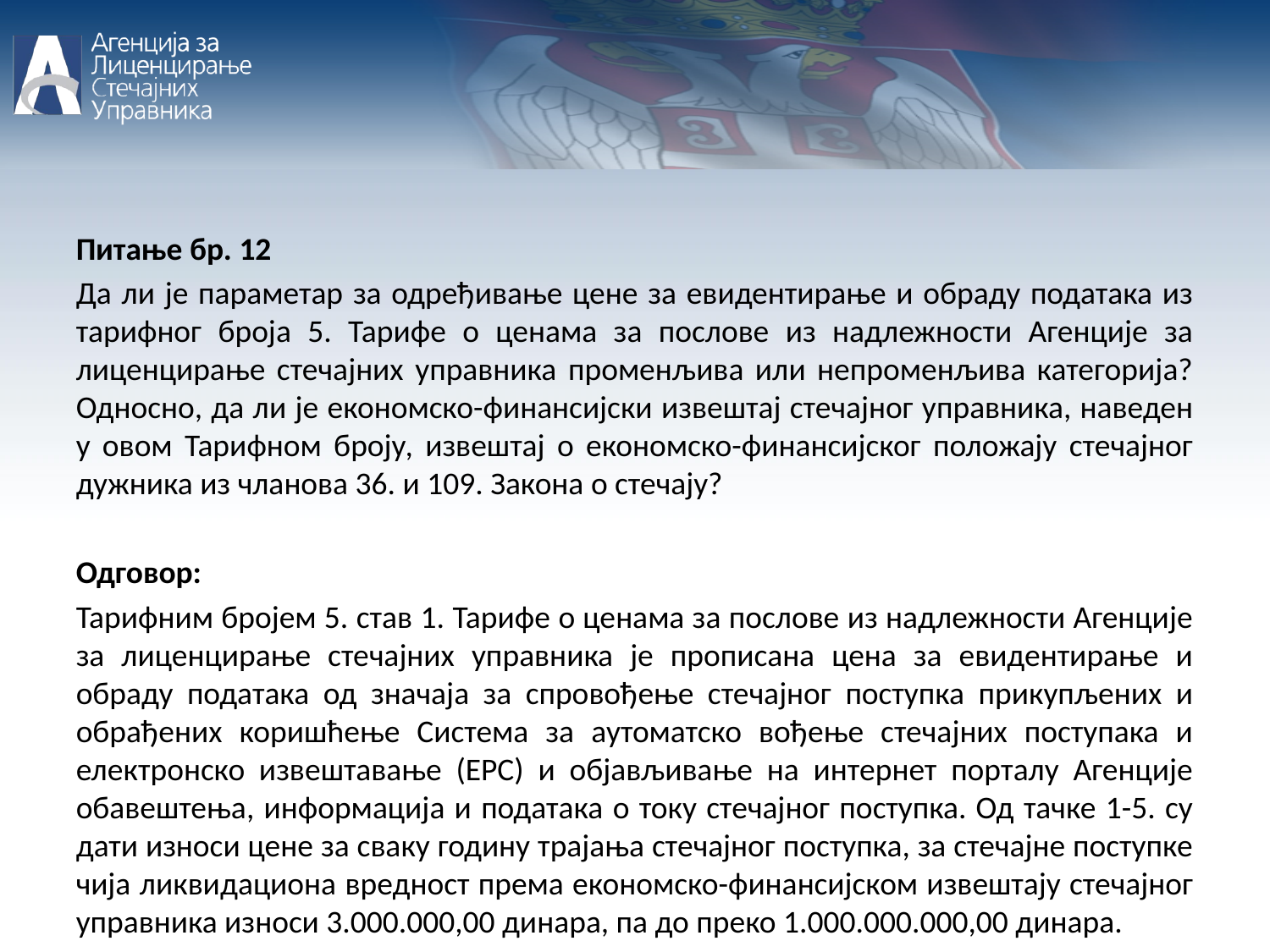

Питање бр. 12
Да ли је параметар за одређивање цене за евидентирање и обраду података из тарифног броја 5. Тарифе о ценама за послове из надлежности Агенције за лиценцирање стечајних управника променљива или непроменљива категорија? Односно, да ли је економско-финансијски извештај стечајног управника, наведен у овом Тарифном броју, извештај о економско-финансијског положају стечајног дужника из чланова 36. и 109. Закона о стечају?

Одговор:
Тарифним бројем 5. став 1. Тарифе о ценама за послове из надлежности Агенције за лиценцирање стечајних управника је прописана цена за евидентирање и обраду података од значаја за спровођење стечајног поступка прикупљених и обрађених коришћење Система за аутоматско вођење стечајних поступака и електронско извештавање (ЕРС) и објављивање на интернет порталу Агенције обавештења, информација и података о току стечајног поступка. Од тачке 1-5. су дати износи цене за сваку годину трајања стечајног поступка, за стечајне поступке чија ликвидациона вредност према економско-финансијском извештају стечајног управника износи 3.000.000,00 динара, па до преко 1.000.000.000,00 динара.